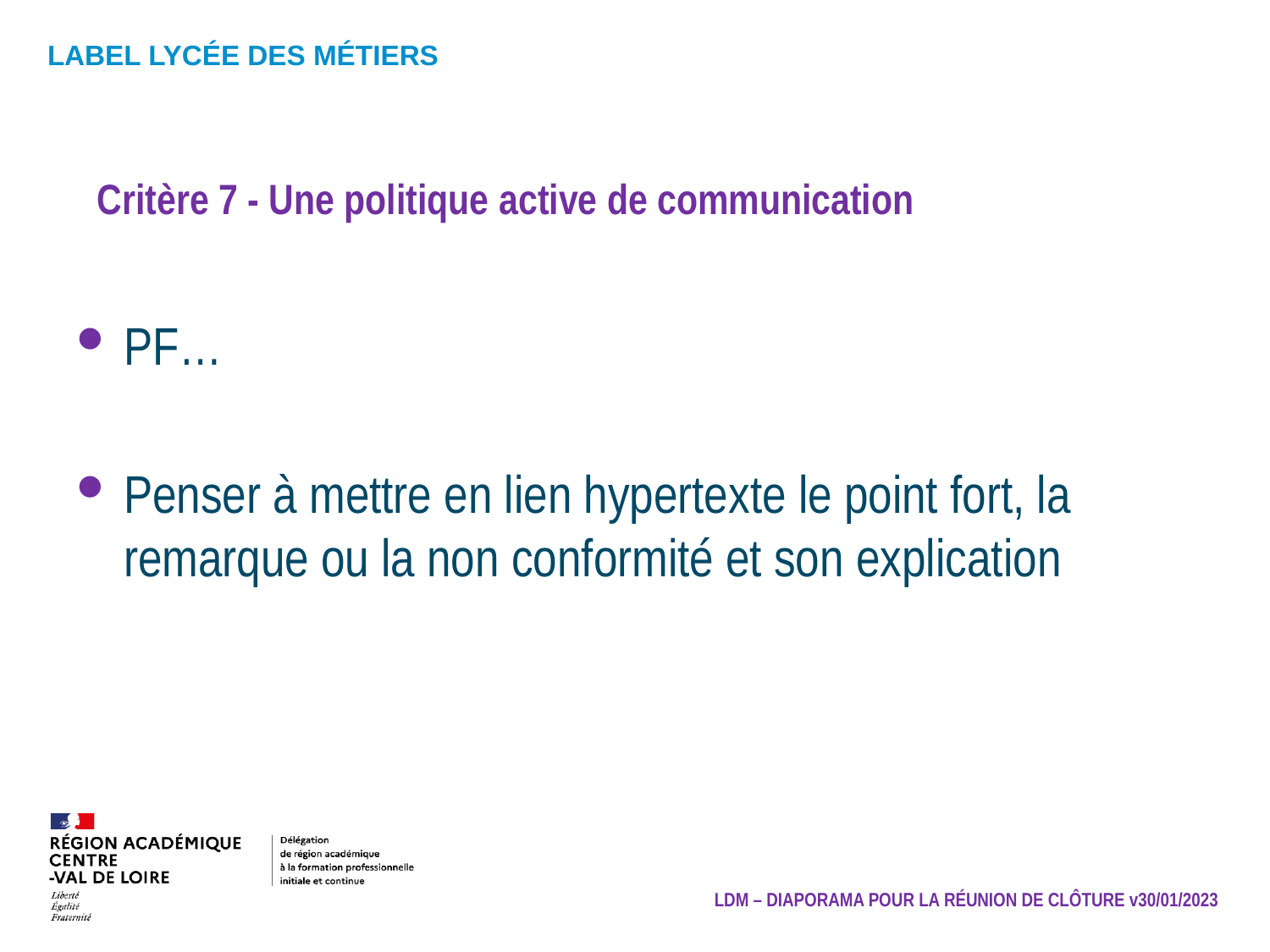

Critère 7 - Une politique active de communication
PF…

Penser à mettre en lien hypertexte le point fort, la remarque ou la non conformité et son explication